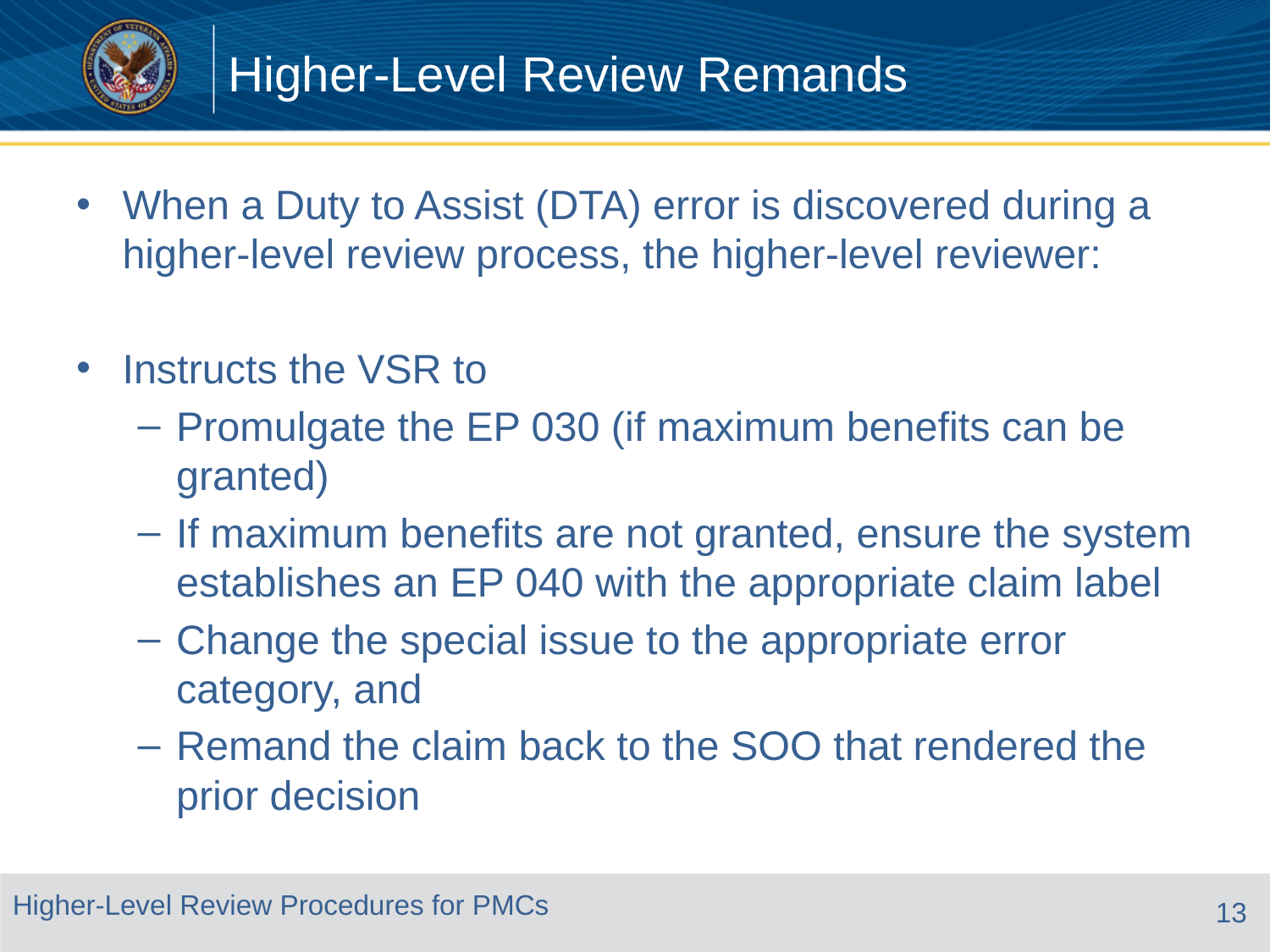

# Higher-Level Review Remands
When a Duty to Assist (DTA) error is discovered during a higher-level review process, the higher-level reviewer:

Instructs the VSR to
Promulgate the EP 030 (if maximum benefits can be granted)
If maximum benefits are not granted, ensure the system establishes an EP 040 with the appropriate claim label
Change the special issue to the appropriate error category, and
Remand the claim back to the SOO that rendered the prior decision
13